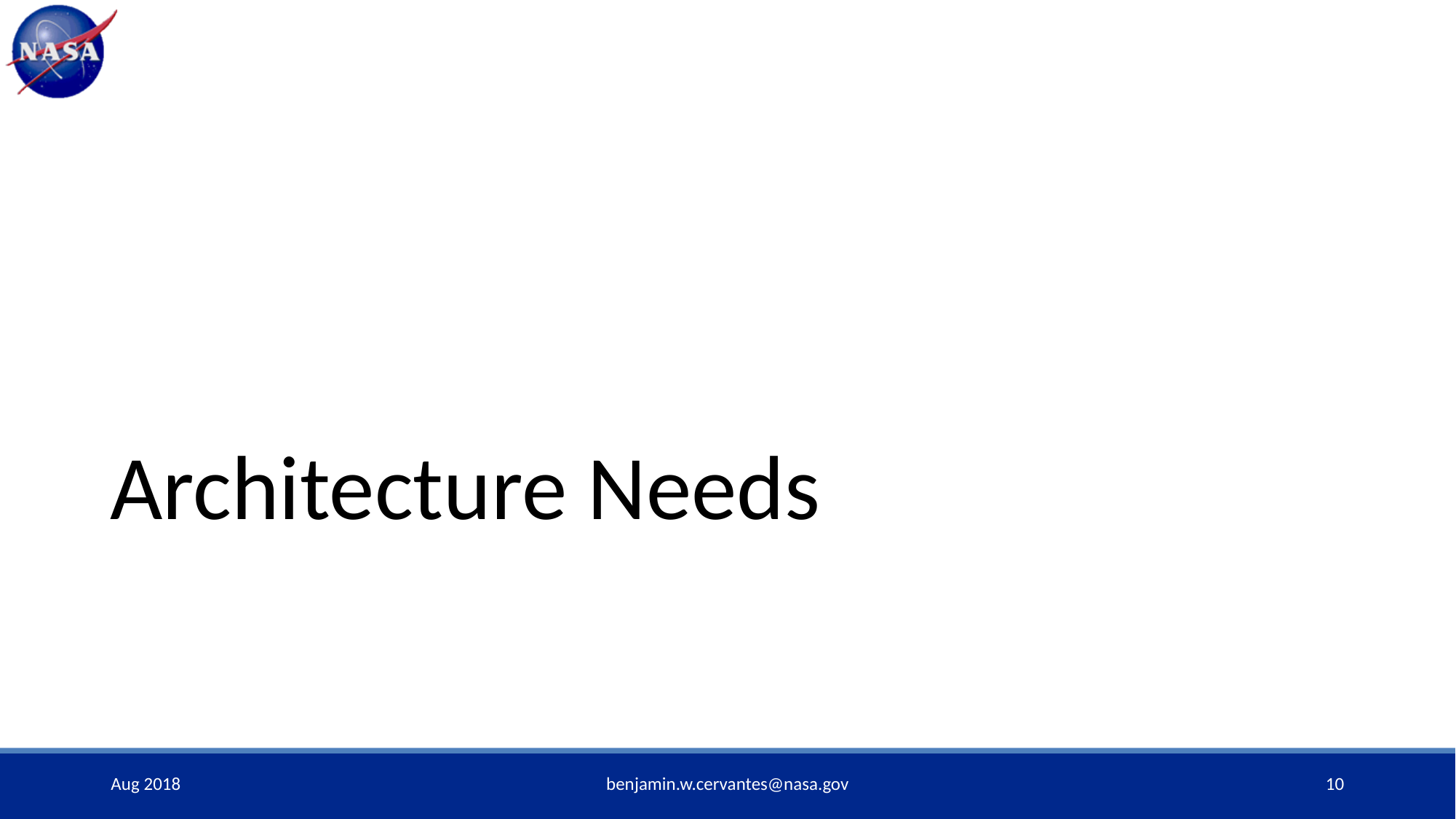

# Architecture Needs

Aug 2018
benjamin.w.cervantes@nasa.gov
10